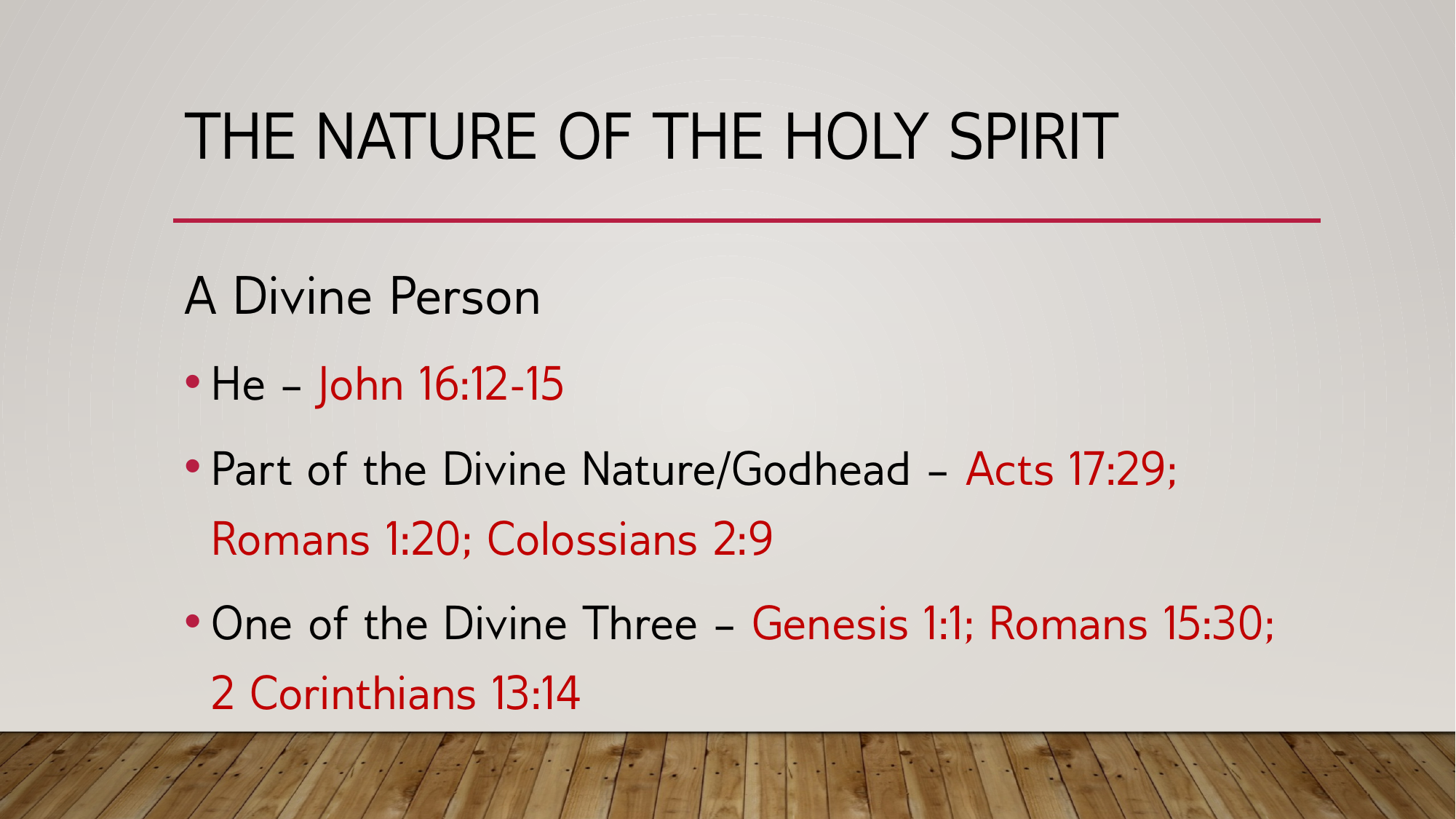

# The Nature of the Holy Spirit
A Divine Person
He – John 16:12-15
Part of the Divine Nature/Godhead – Acts 17:29; Romans 1:20; Colossians 2:9
One of the Divine Three – Genesis 1:1; Romans 15:30; 2 Corinthians 13:14